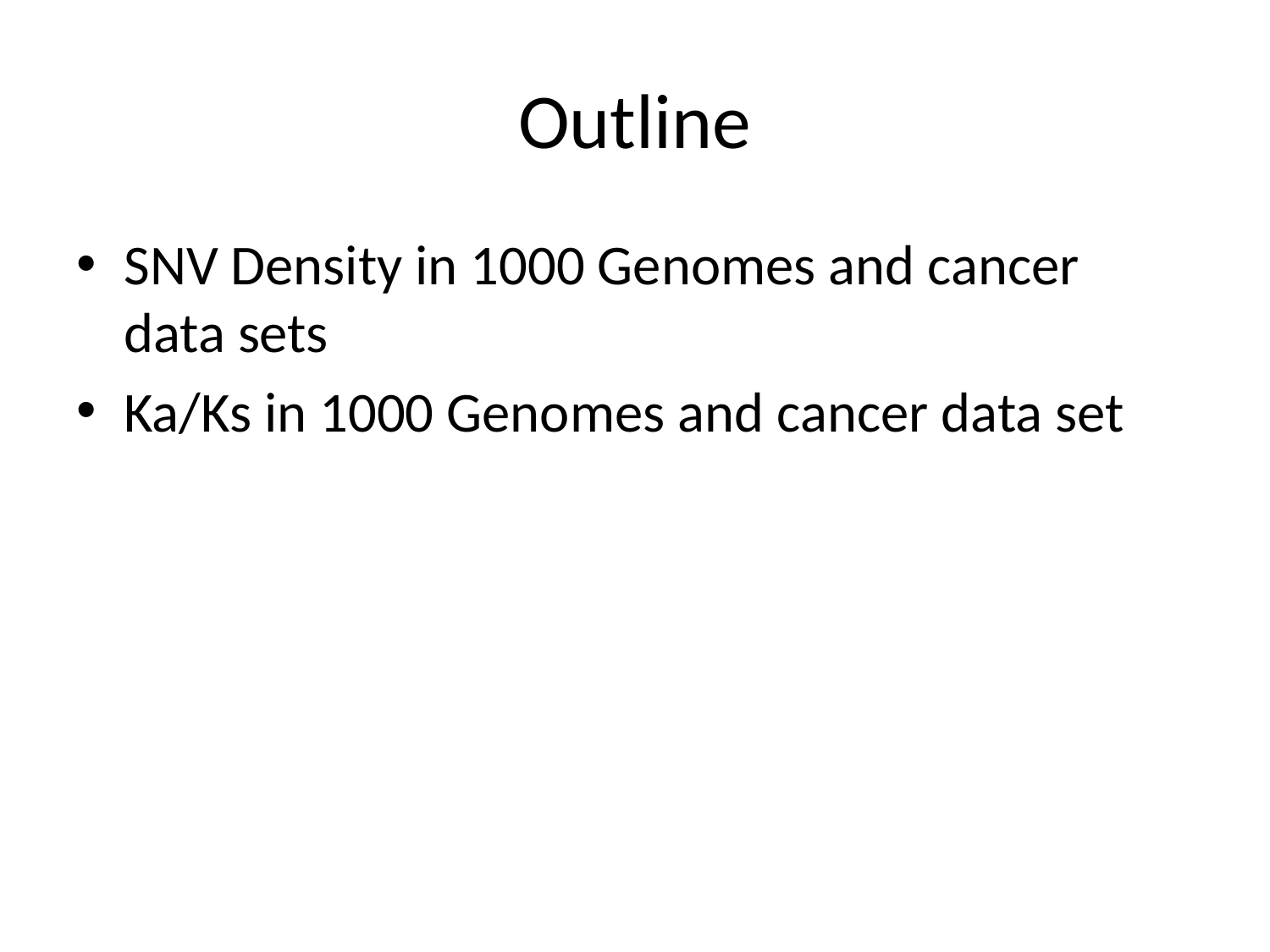

# Outline
SNV Density in 1000 Genomes and cancer data sets
Ka/Ks in 1000 Genomes and cancer data set